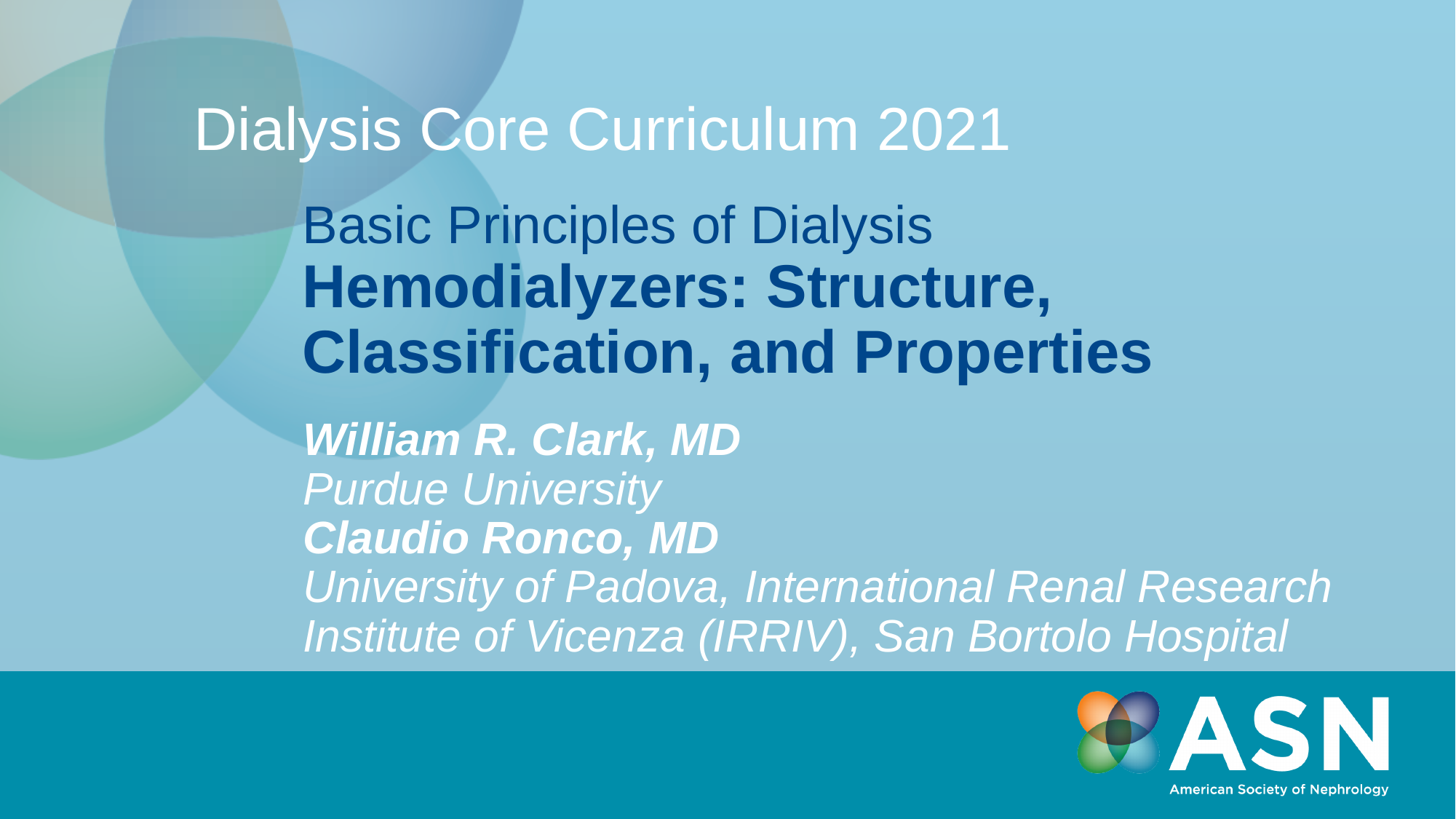

Dialysis Core Curriculum 2021
# Basic Principles of Dialysis Hemodialyzers: Structure, Classification, and Properties
William R. Clark, MD
Purdue University
Claudio Ronco, MD
University of Padova, International Renal Research Institute of Vicenza (IRRIV), San Bortolo Hospital